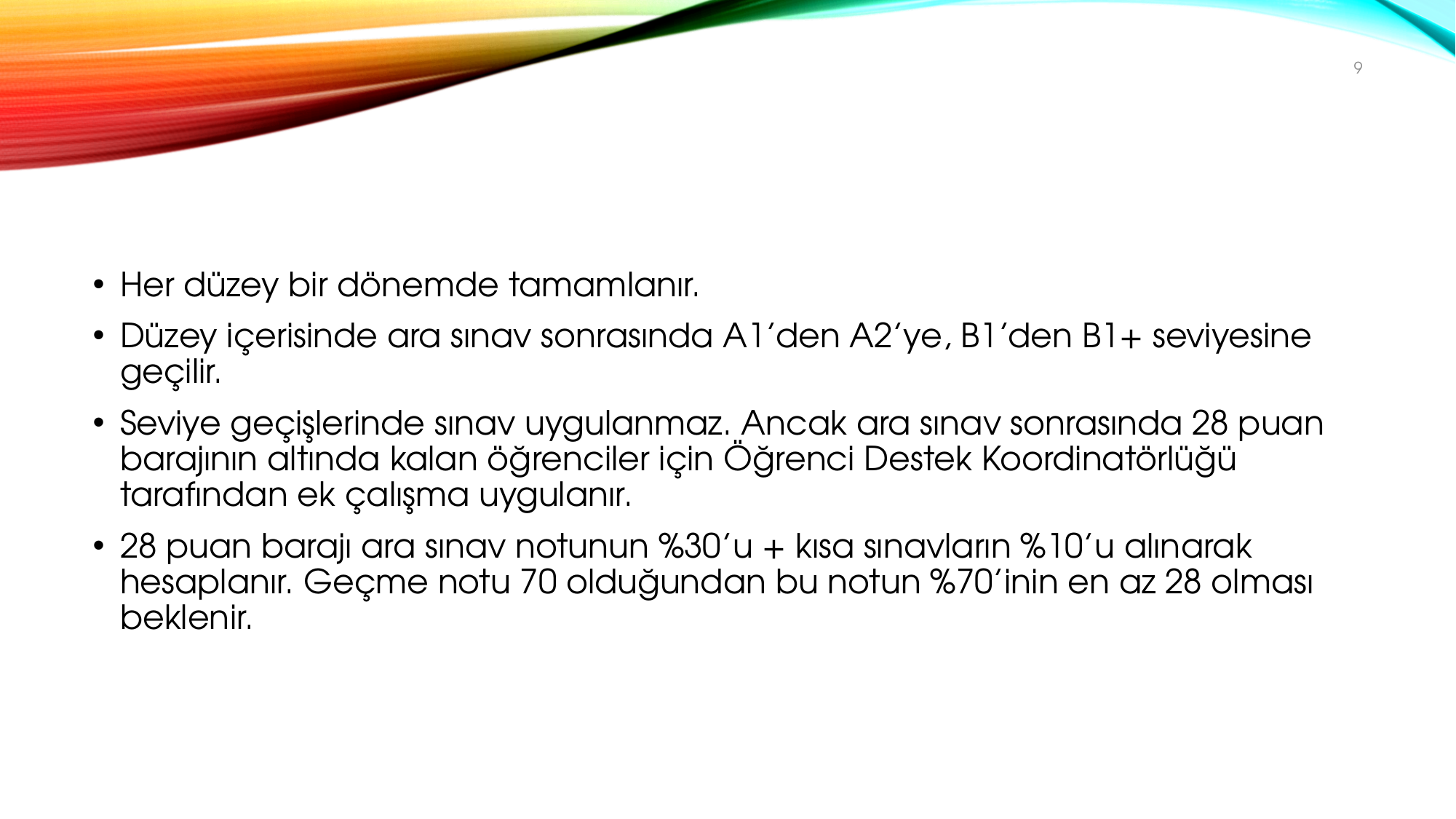

9
#
Her düzey bir dönemde tamamlanır.
Düzey içerisinde ara sınav sonrasında A1’den A2’ye, B1’den B1+ seviyesine geçilir.
Seviye geçişlerinde sınav uygulanmaz. Ancak ara sınav sonrasında 28 puan barajının altında kalan öğrenciler için Öğrenci Destek Koordinatörlüğü tarafından ek çalışma uygulanır.
28 puan barajı ara sınav notunun %30’u + kısa sınavların %10’u alınarak hesaplanır. Geçme notu 70 olduğundan bu notun %70’inin en az 28 olması beklenir.